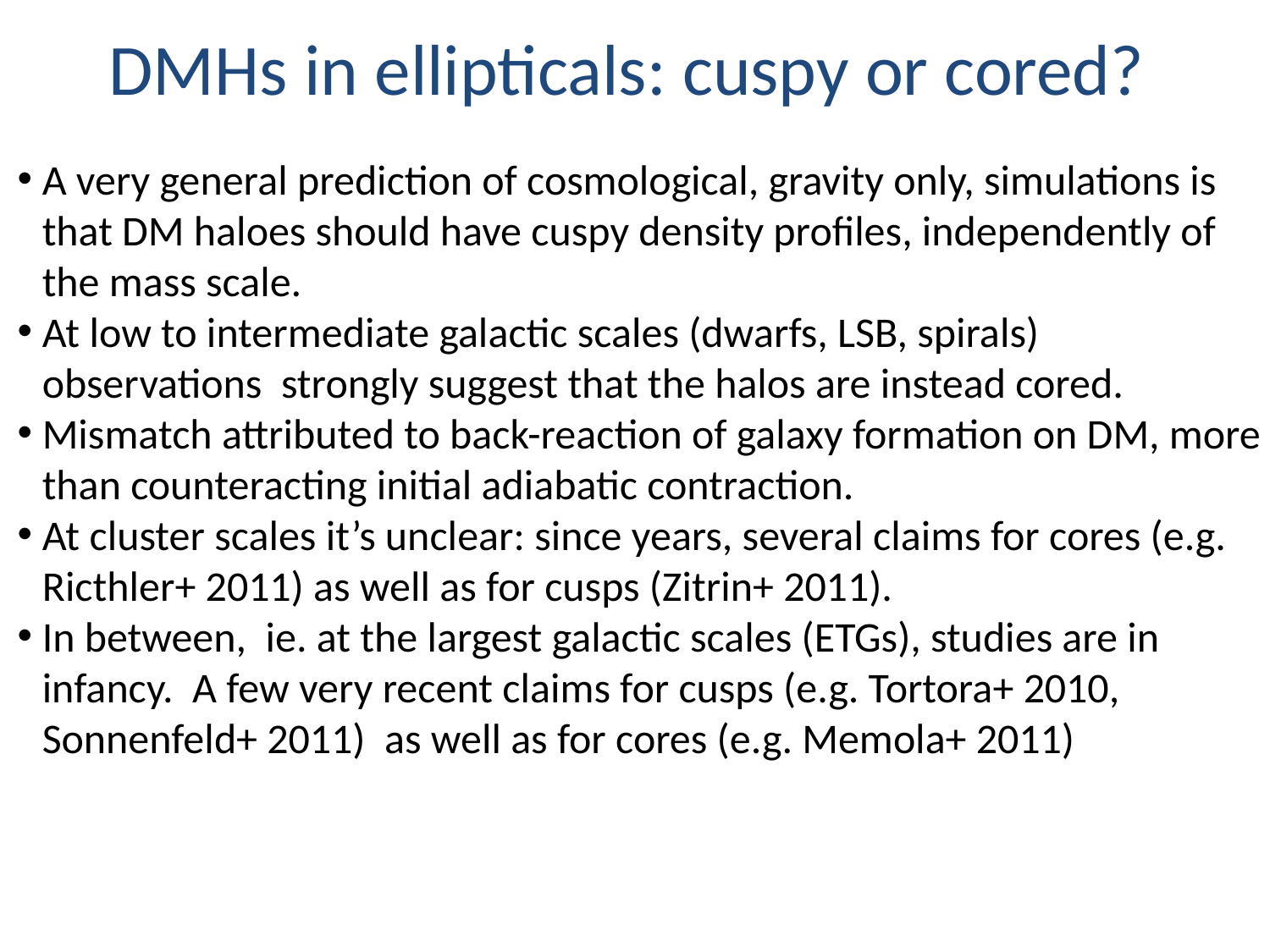

# DMHs in ellipticals: cuspy or cored?
A very general prediction of cosmological, gravity only, simulations is that DM haloes should have cuspy density profiles, independently of the mass scale.
At low to intermediate galactic scales (dwarfs, LSB, spirals) observations  strongly suggest that the halos are instead cored.
Mismatch attributed to back-reaction of galaxy formation on DM, more than counteracting initial adiabatic contraction.
At cluster scales it’s unclear: since years, several claims for cores (e.g. Ricthler+ 2011) as well as for cusps (Zitrin+ 2011).
In between,  ie. at the largest galactic scales (ETGs), studies are in infancy.  A few very recent claims for cusps (e.g. Tortora+ 2010, Sonnenfeld+ 2011)  as well as for cores (e.g. Memola+ 2011)